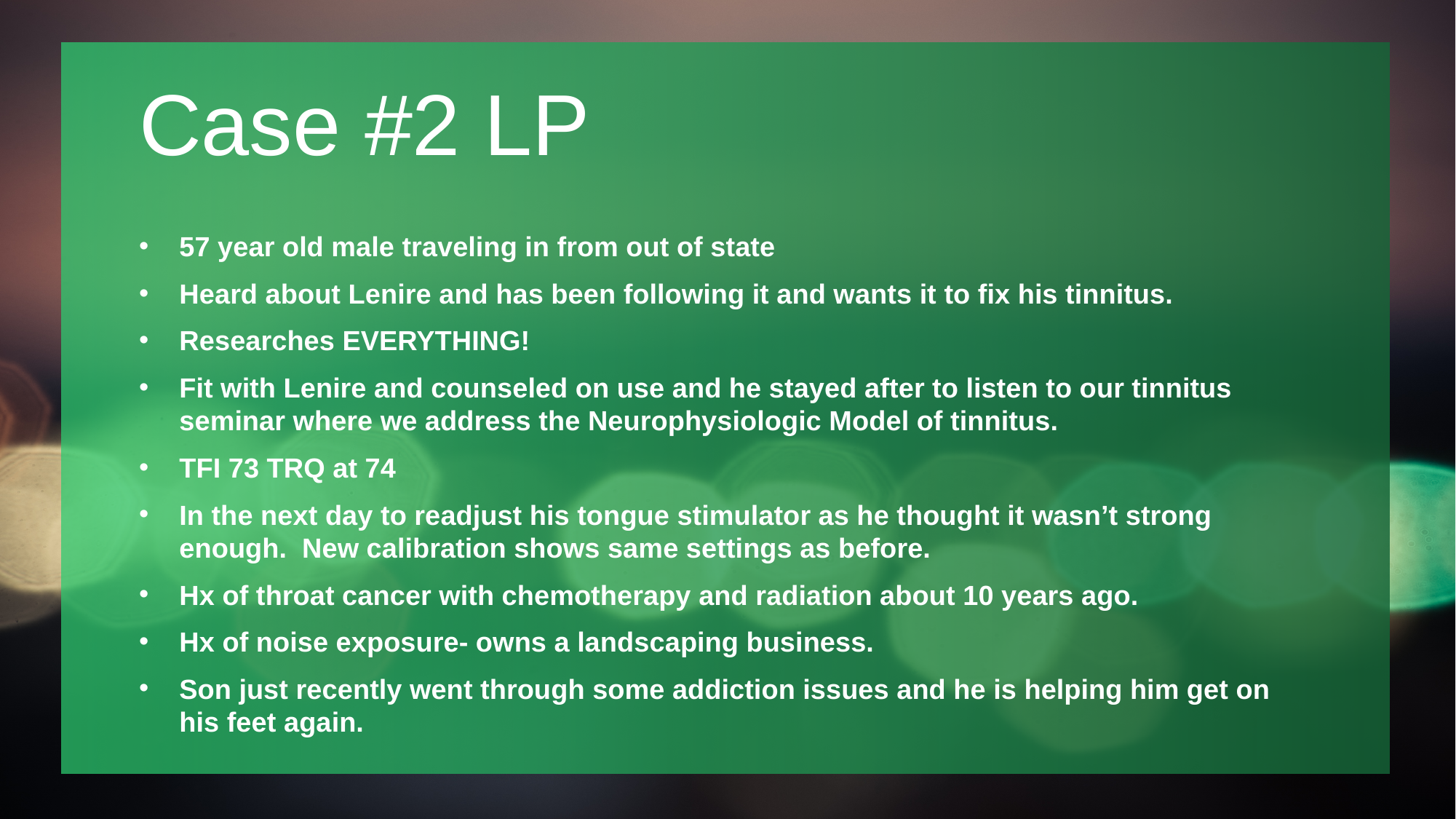

# Case #2 LP
57 year old male traveling in from out of state
Heard about Lenire and has been following it and wants it to fix his tinnitus.
Researches EVERYTHING!
Fit with Lenire and counseled on use and he stayed after to listen to our tinnitus seminar where we address the Neurophysiologic Model of tinnitus.
TFI 73 TRQ at 74
In the next day to readjust his tongue stimulator as he thought it wasn’t strong enough.  New calibration shows same settings as before.
Hx of throat cancer with chemotherapy and radiation about 10 years ago.
Hx of noise exposure- owns a landscaping business.
Son just recently went through some addiction issues and he is helping him get on his feet again.